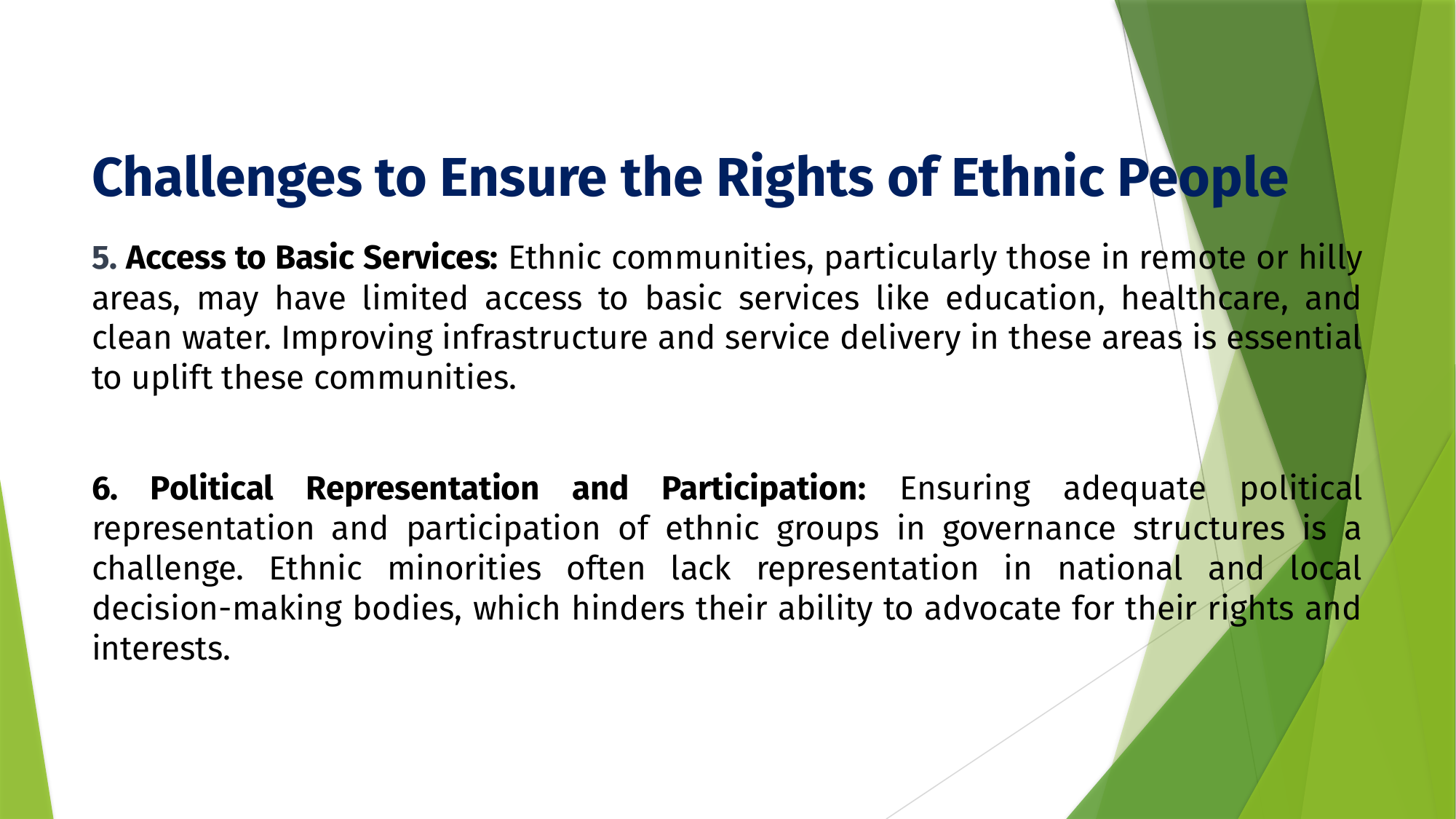

# Challenges to Ensure the Rights of Ethnic People
5. Access to Basic Services: Ethnic communities, particularly those in remote or hilly areas, may have limited access to basic services like education, healthcare, and clean water. Improving infrastructure and service delivery in these areas is essential to uplift these communities.

6. Political Representation and Participation: Ensuring adequate political representation and participation of ethnic groups in governance structures is a challenge. Ethnic minorities often lack representation in national and local decision-making bodies, which hinders their ability to advocate for their rights and interests.